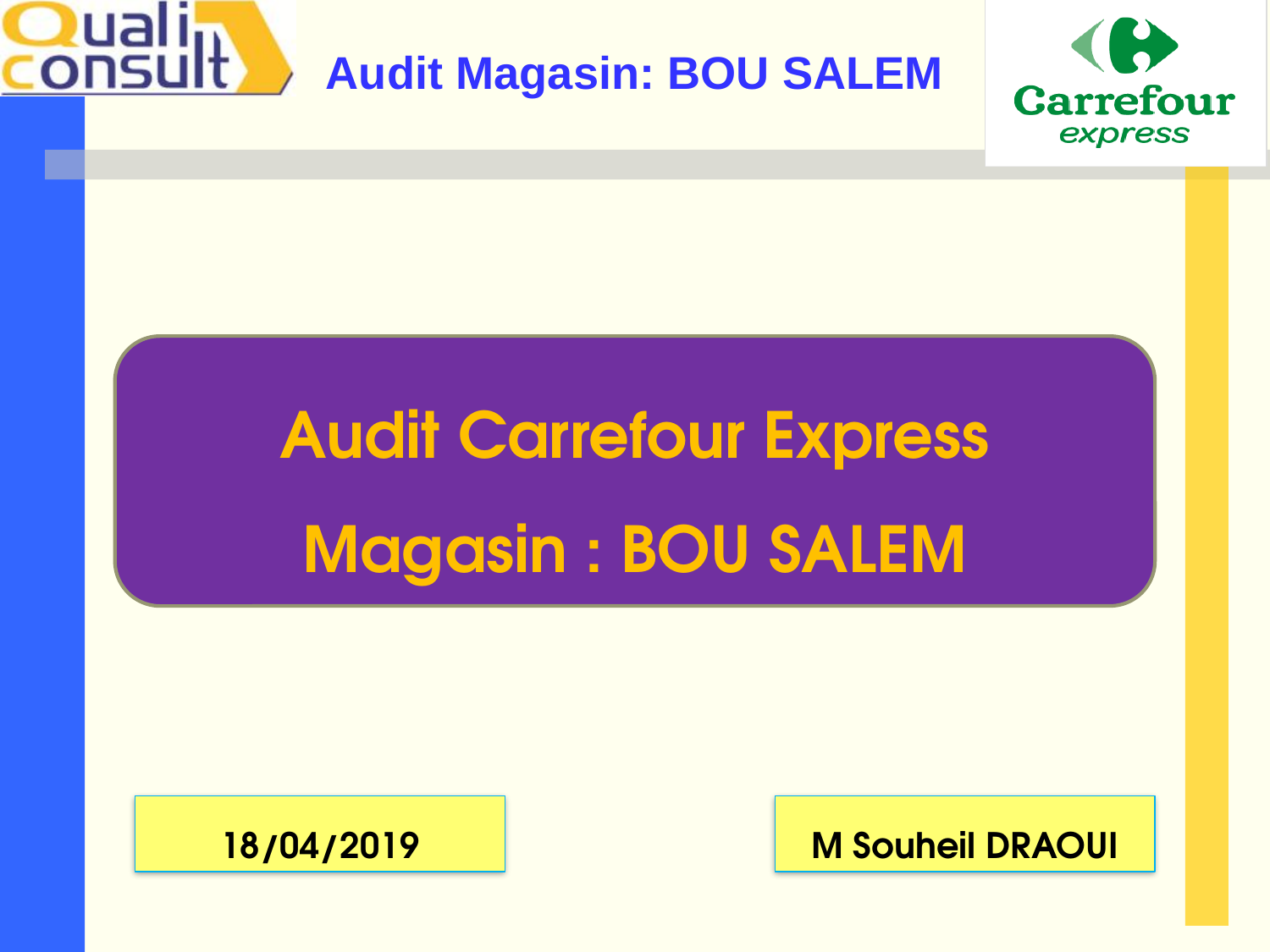

Audit Carrefour Express
Magasin : BOU SALEM
18/04/2019
M Souheil DRAOUI